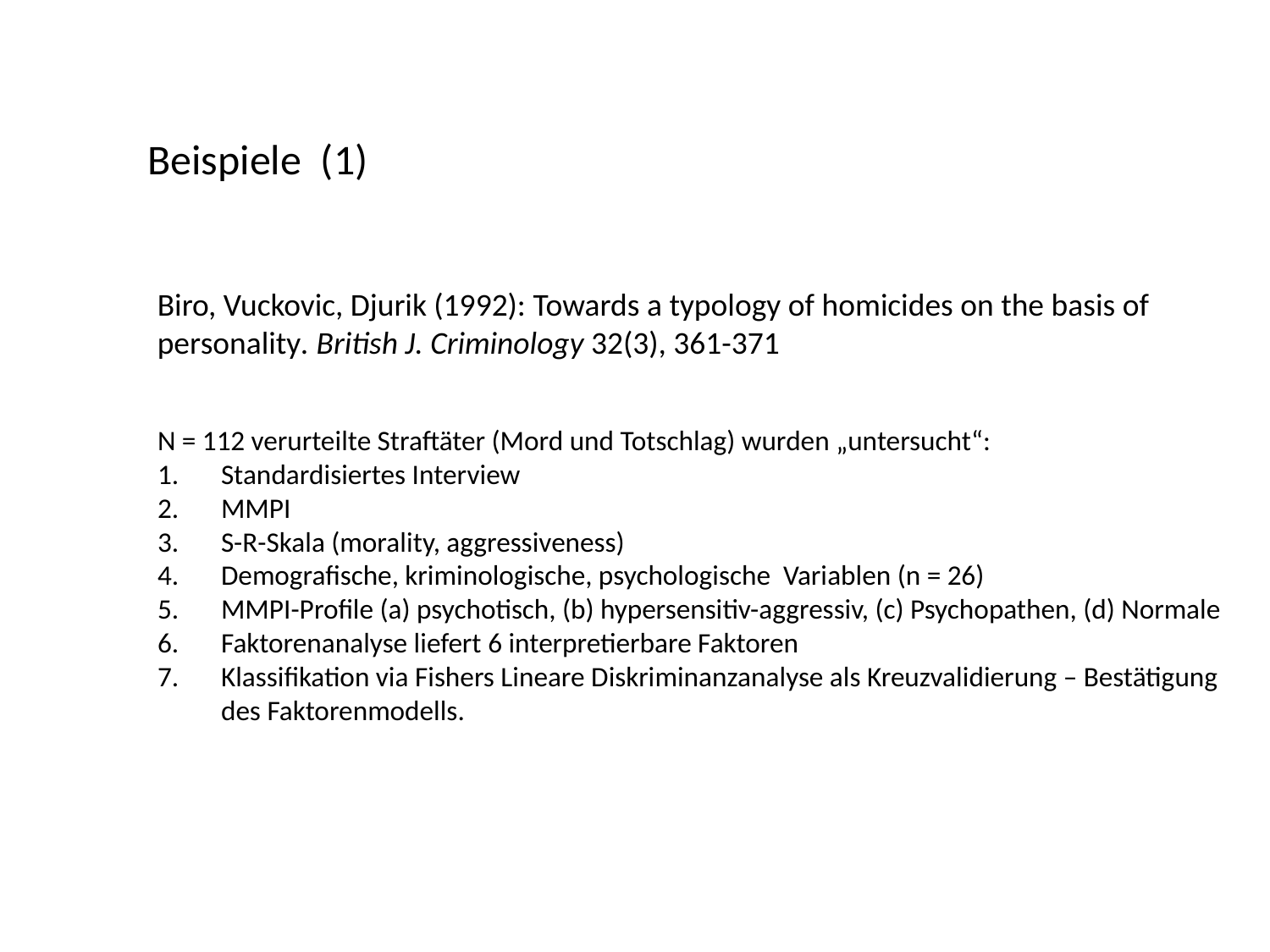

Beispiele  (1)
Biro, Vuckovic, Djurik (1992): Towards a typology of homicides on the basis of personality. British J. Criminology 32(3), 361-371
N = 112 verurteilte Straftäter (Mord und Totschlag) wurden „untersucht“:
Standardisiertes Interview
MMPI
S-R-Skala (morality, aggressiveness)
Demografische, kriminologische, psychologische  Variablen (n = 26)
MMPI-Profile (a) psychotisch, (b) hypersensitiv-aggressiv, (c) Psychopathen, (d) Normale
Faktorenanalyse liefert 6 interpretierbare Faktoren
Klassifikation via Fishers Lineare Diskriminanzanalyse als Kreuzvalidierung – Bestätigung des Faktorenmodells.